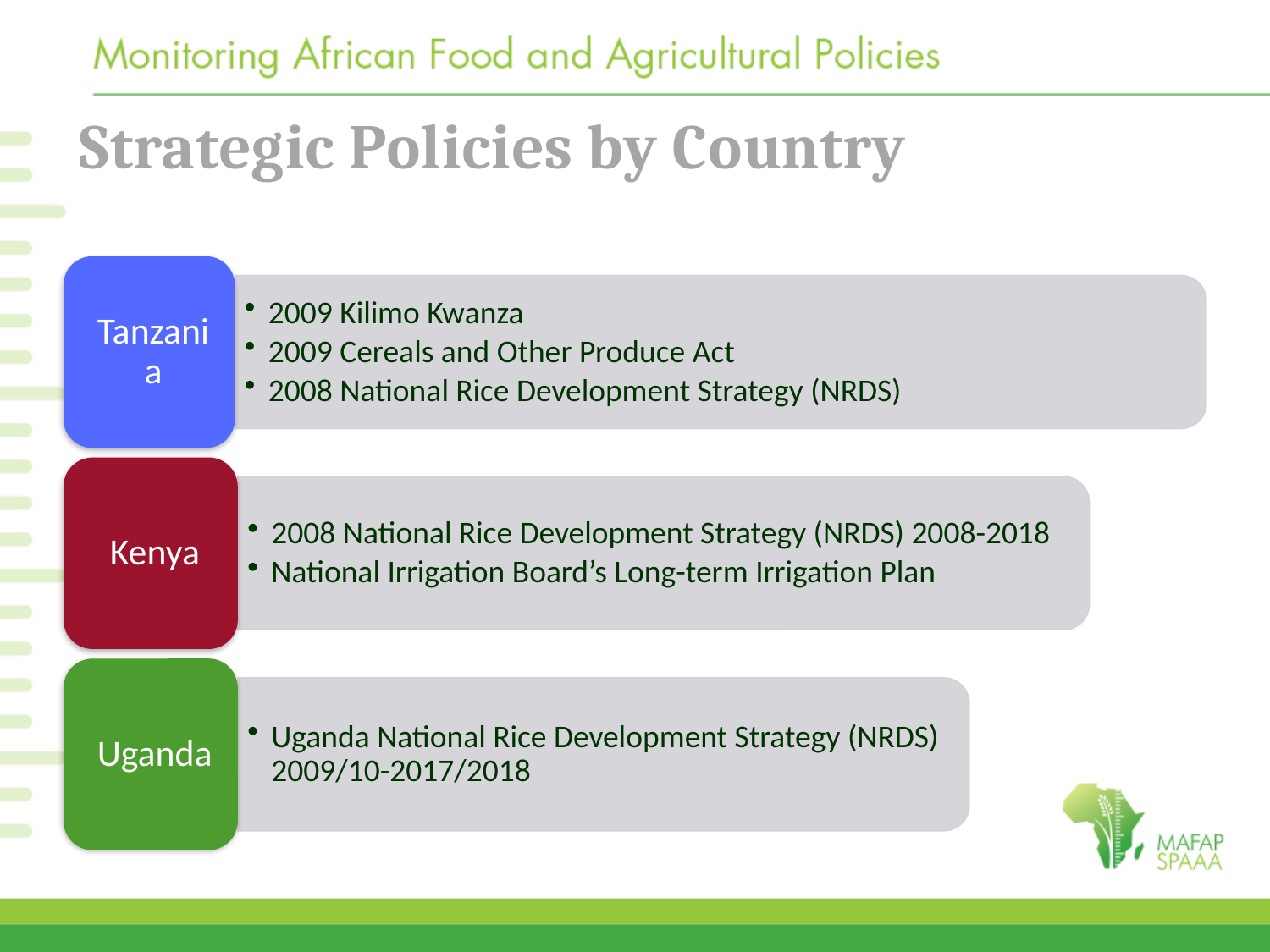

# Strategic Policies by Country
2009 Kilimo Kwanza
2009 Cereals and Other Produce Act
2008 National Rice Development Strategy (NRDS)
Tanzania
2008 National Rice Development Strategy (NRDS) 2008-2018
National Irrigation Board’s Long-term Irrigation Plan
Kenya
Uganda National Rice Development Strategy (NRDS) 2009/10-2017/2018
Uganda